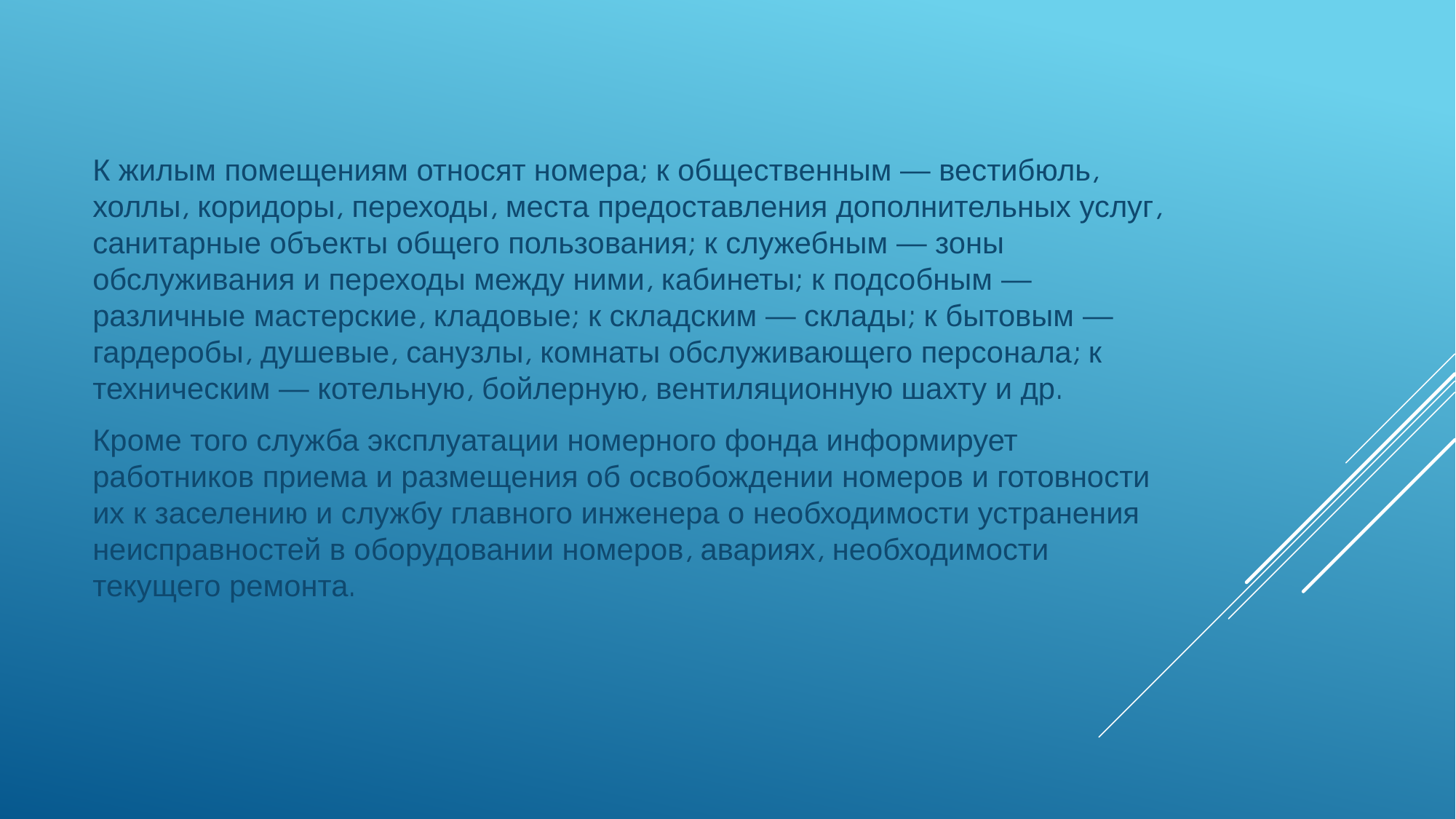

К жилым помещениям относят номера; к общественным — вестибюль, холлы, коридоры, переходы, места предоставления дополнительных услуг, санитарные объекты общего пользования; к служебным — зоны обслуживания и переходы между ними, кабинеты; к подсобным — различные мастерские, кладовые; к складским — склады; к бытовым — гардеробы, душевые, санузлы, комнаты обслуживающего персонала; к техническим — котельную, бойлерную, вентиляционную шахту и др.
Кроме того служба эксплуатации номерного фонда информирует работников приема и размещения об освобождении номеров и готовности их к заселению и службу главного инженера о необходимости устранения неисправностей в оборудовании номеров, авариях, необходимости текущего ремонта.